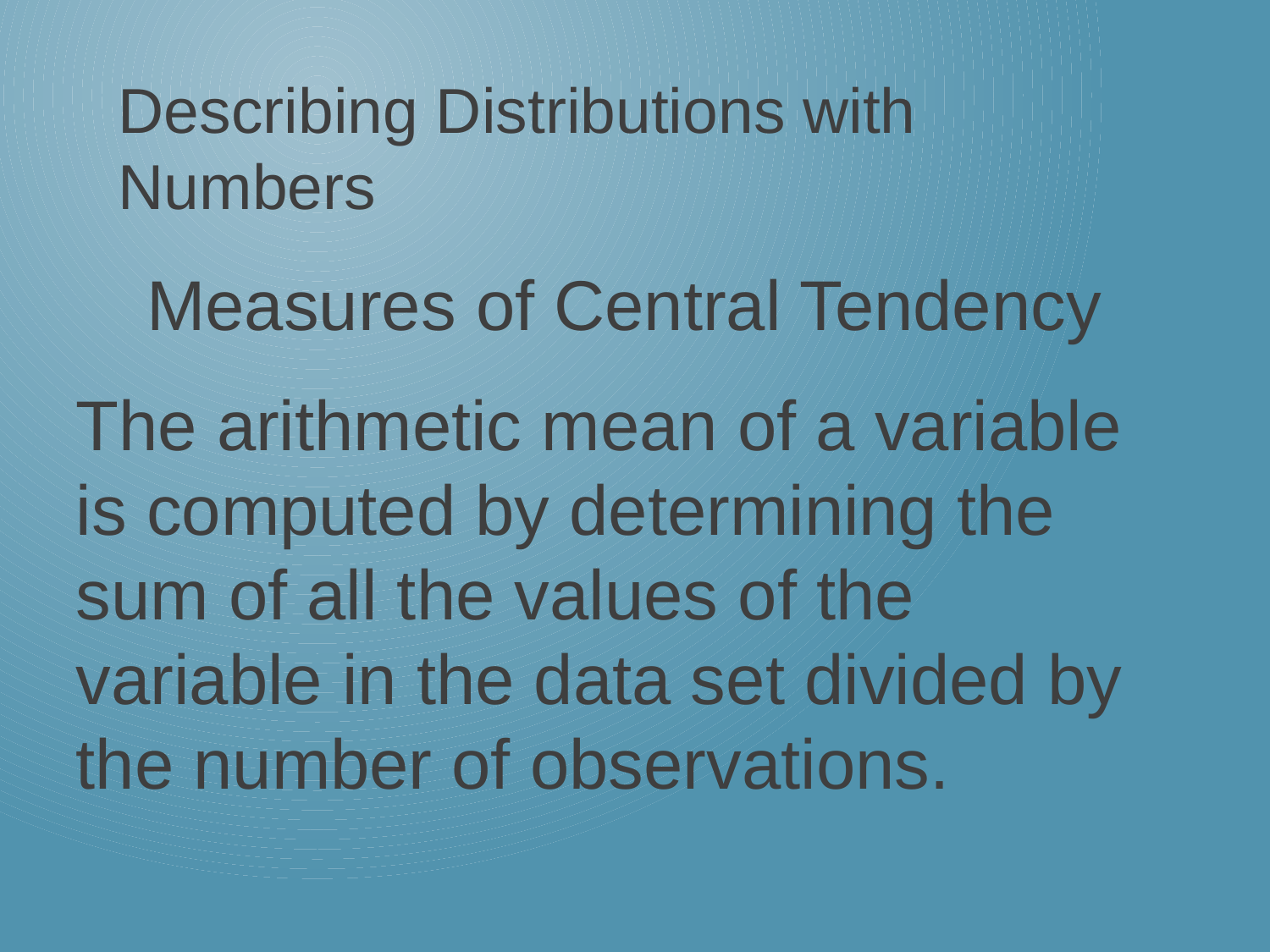

Describing Distributions with Numbers
Measures of Central Tendency
The arithmetic mean of a variable is computed by determining the sum of all the values of the variable in the data set divided by the number of observations.